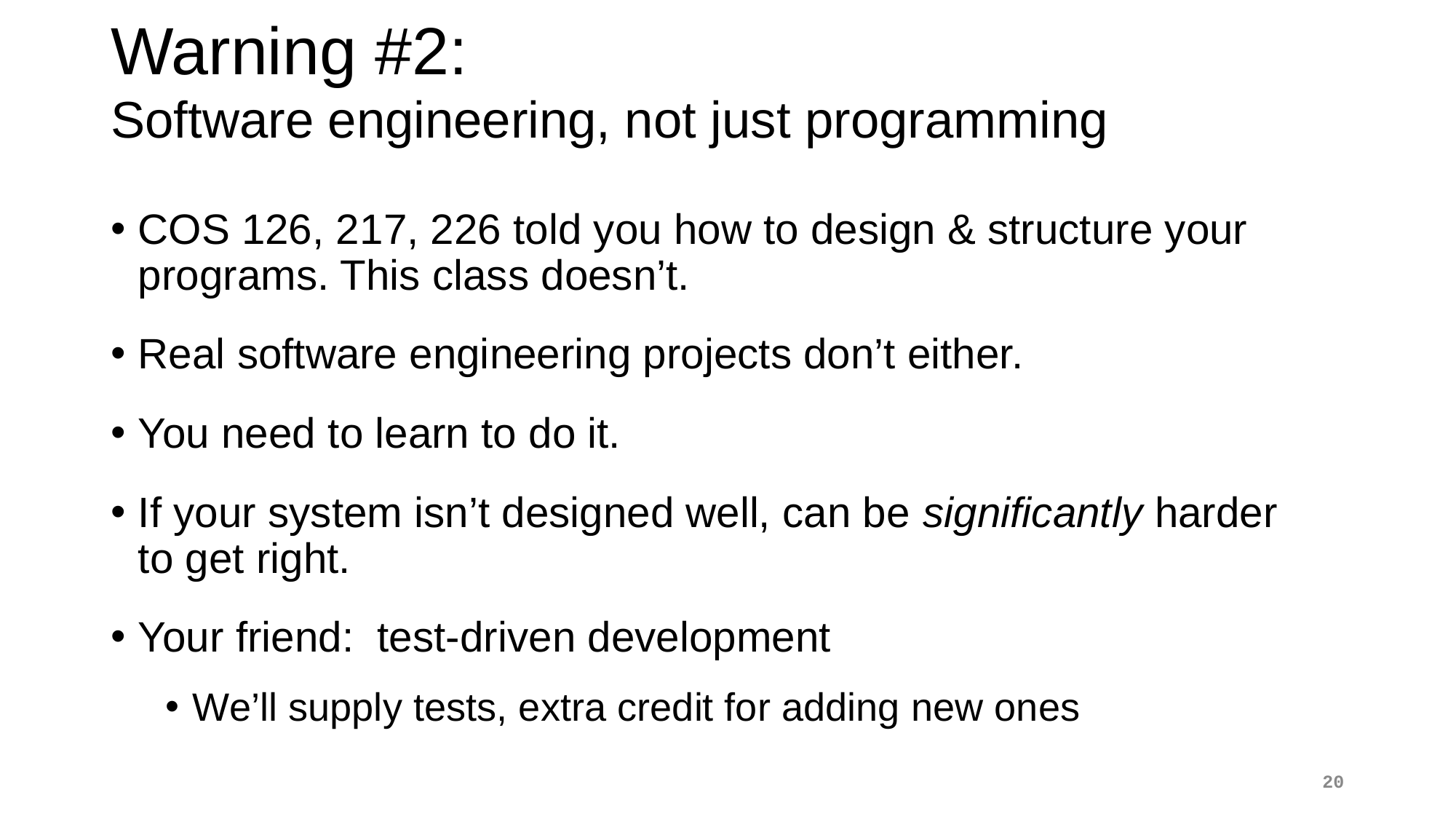

# Warning #2: Software engineering, not just programming
COS 126, 217, 226 told you how to design & structure your programs. This class doesn’t.
Real software engineering projects don’t either.
You need to learn to do it.
If your system isn’t designed well, can be significantly harder to get right.
Your friend:  test-driven development
We’ll supply tests, extra credit for adding new ones

20